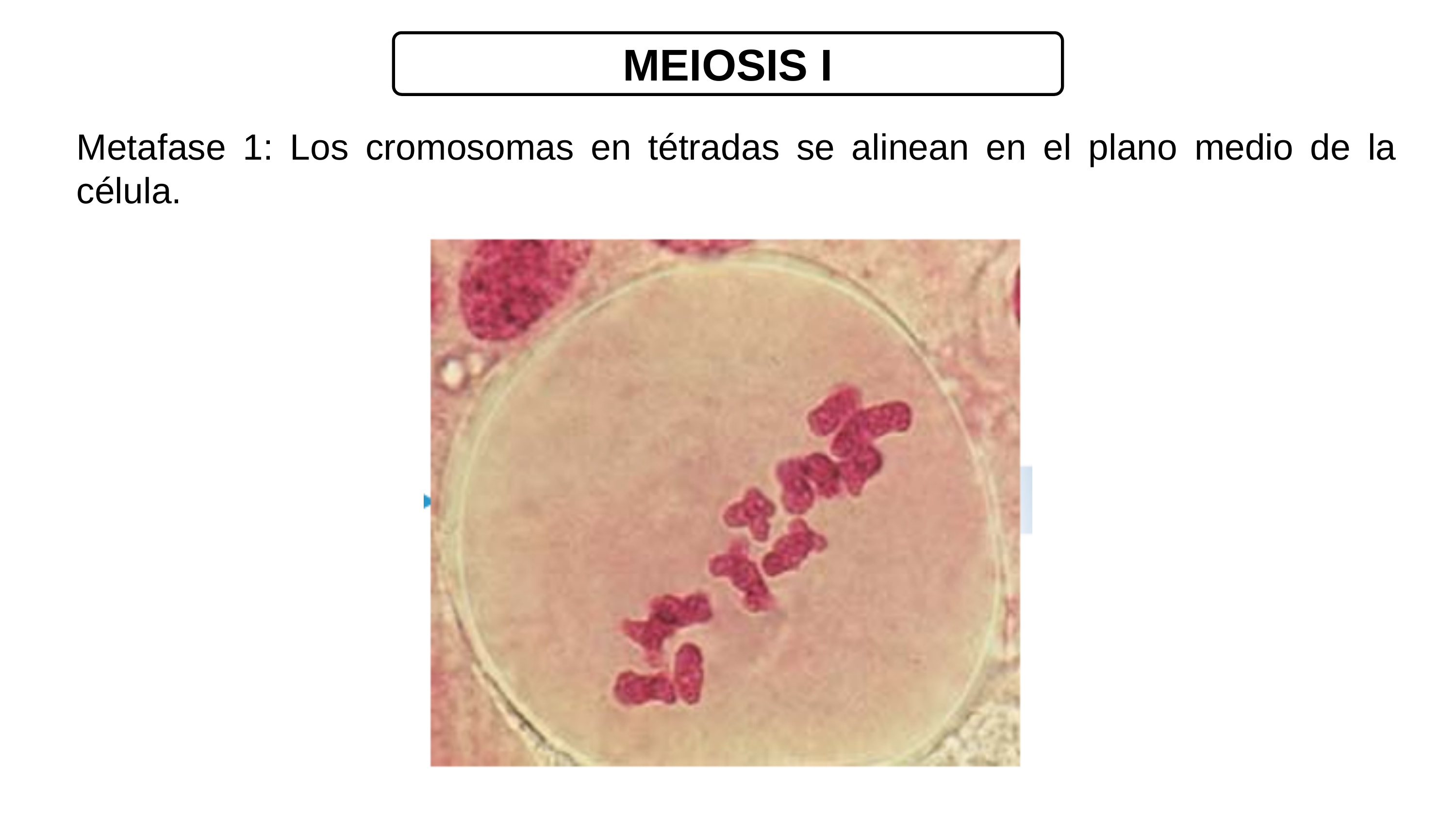

MEIOSIS I

Metafase 1: Los cromosomas en tétradas se alinean en el plano medio de la célula.